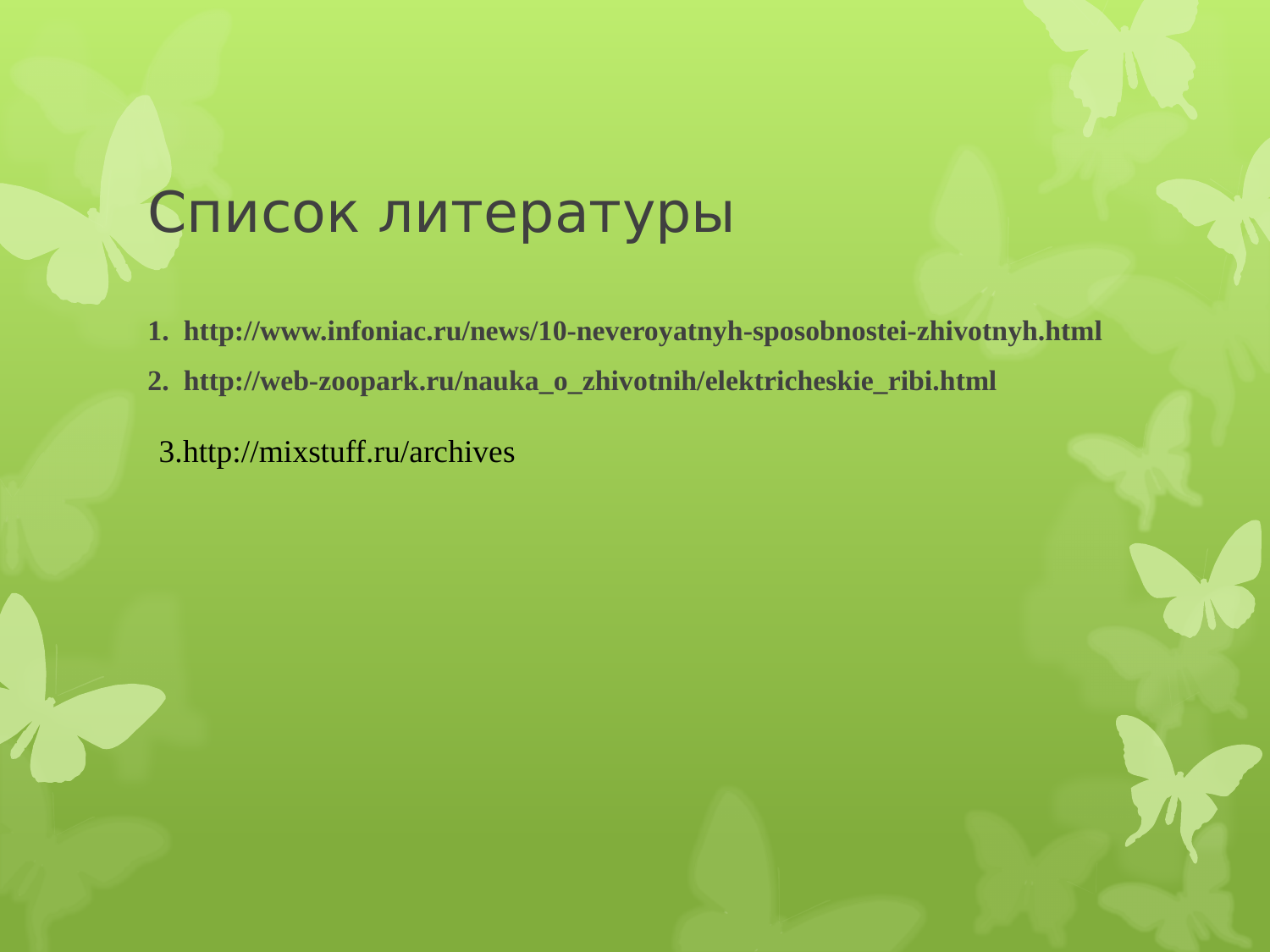

# Список литературы
1.  http://www.infoniac.ru/news/10-neveroyatnyh-sposobnostei-zhivotnyh.html
2.  http://web-zoopark.ru/nauka_o_zhivotnih/elektricheskie_ribi.html
3.http://mixstuff.ru/archives